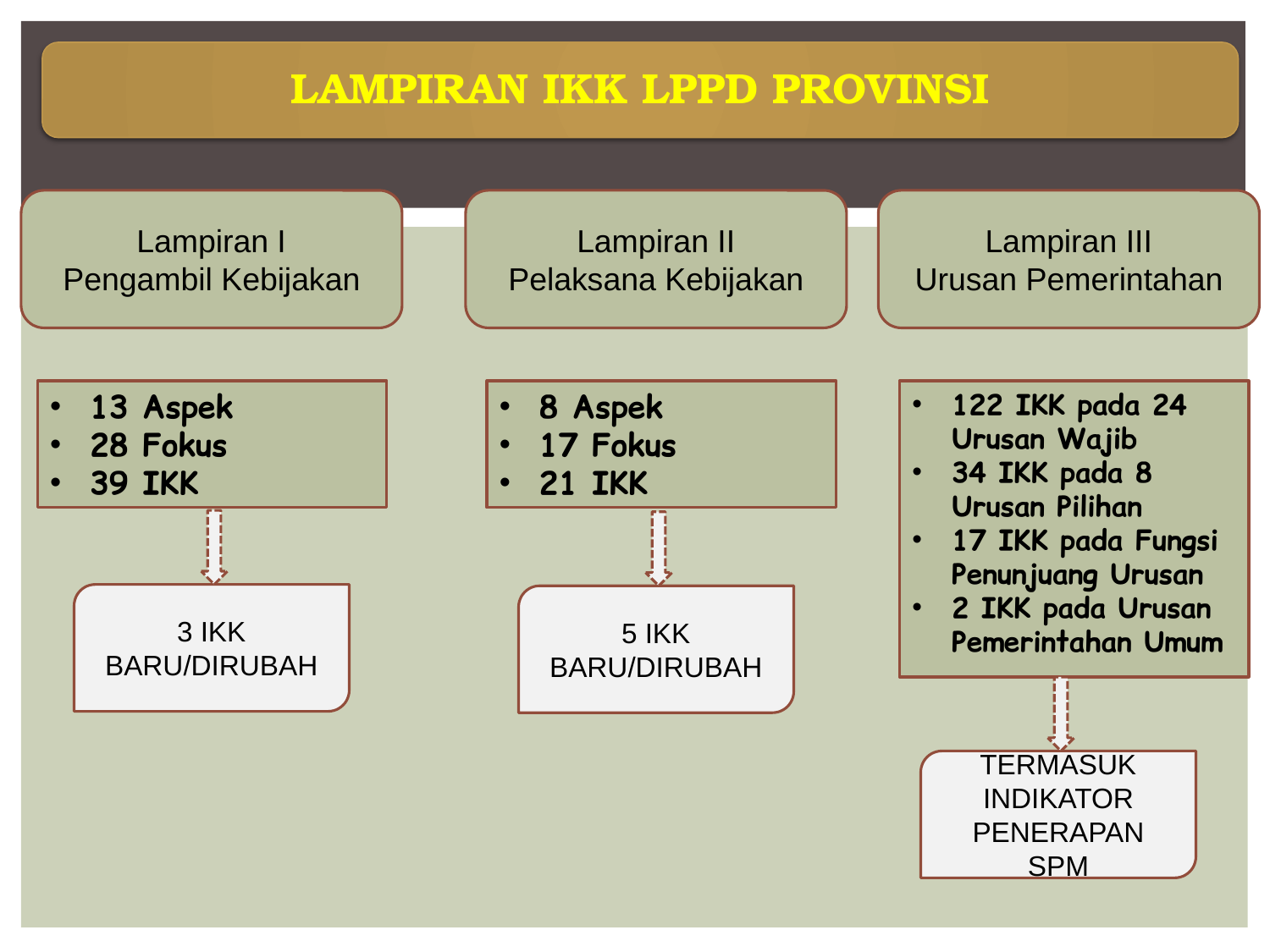

LAMPIRAN IKK LPPD PROVINSI
Lampiran I
Pengambil Kebijakan
Lampiran II
Pelaksana Kebijakan
Lampiran III
Urusan Pemerintahan
13 Aspek
28 Fokus
39 IKK

8 Aspek
17 Fokus
21 IKK

122 IKK pada 24 Urusan Wajib
34 IKK pada 8 Urusan Pilihan
17 IKK pada Fungsi Penunjuang Urusan
2 IKK pada Urusan Pemerintahan Umum

3 IKK BARU/DIRUBAH
5 IKK BARU/DIRUBAH

TERMASUK INDIKATOR PENERAPAN SPM